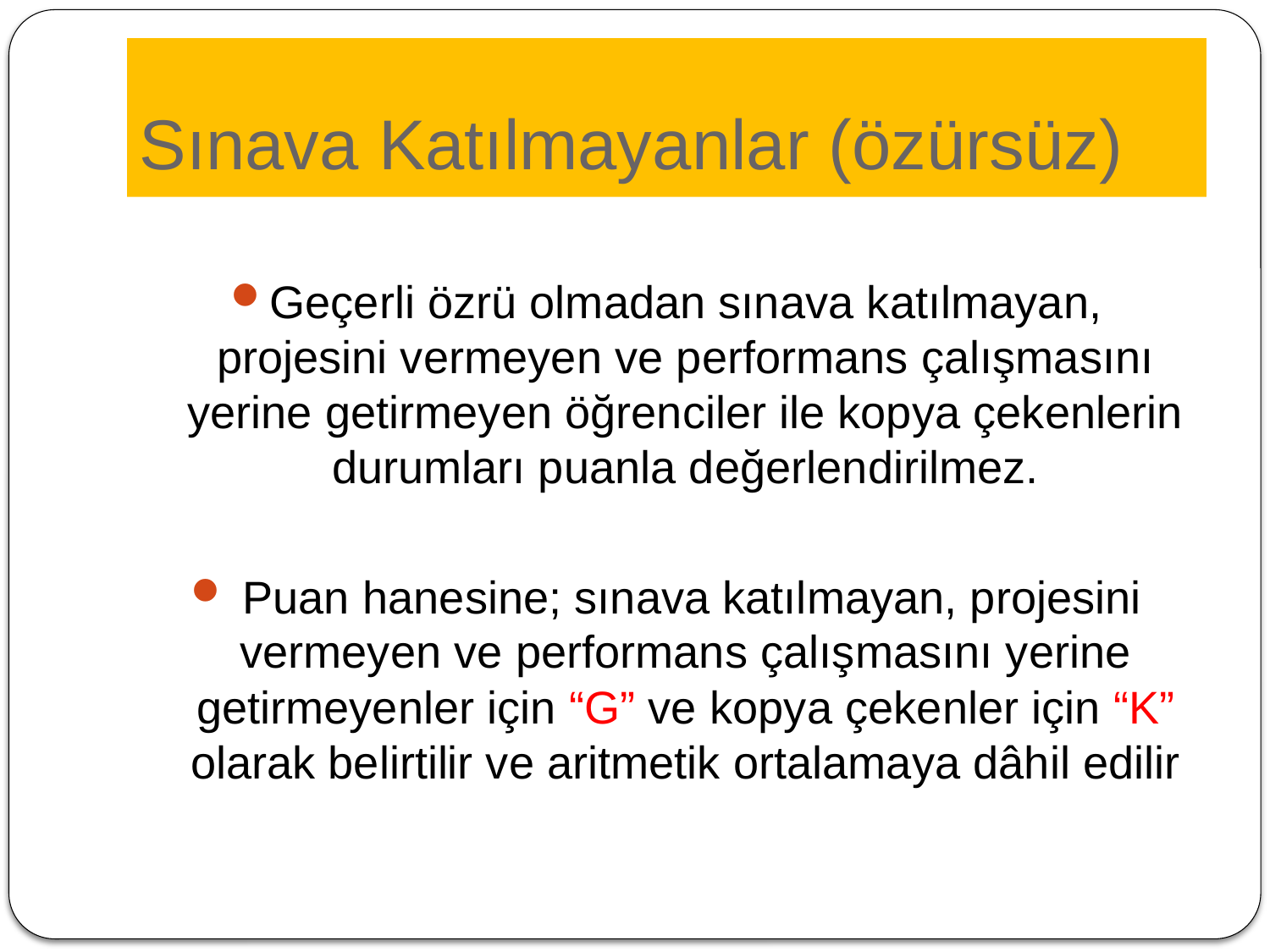

# Sınava Katılmayanlar (özürsüz)

Geçerli özrü olmadan sınava katılmayan, projesini vermeyen ve performans çalışmasını yerine getirmeyen öğrenciler ile kopya çekenlerin durumları puanla değerlendirilmez.

 Puan hanesine; sınava katılmayan, projesini vermeyen ve performans çalışmasını yerine getirmeyenler için “G” ve kopya çekenler için “K” olarak belirtilir ve aritmetik ortalamaya dâhil edilir